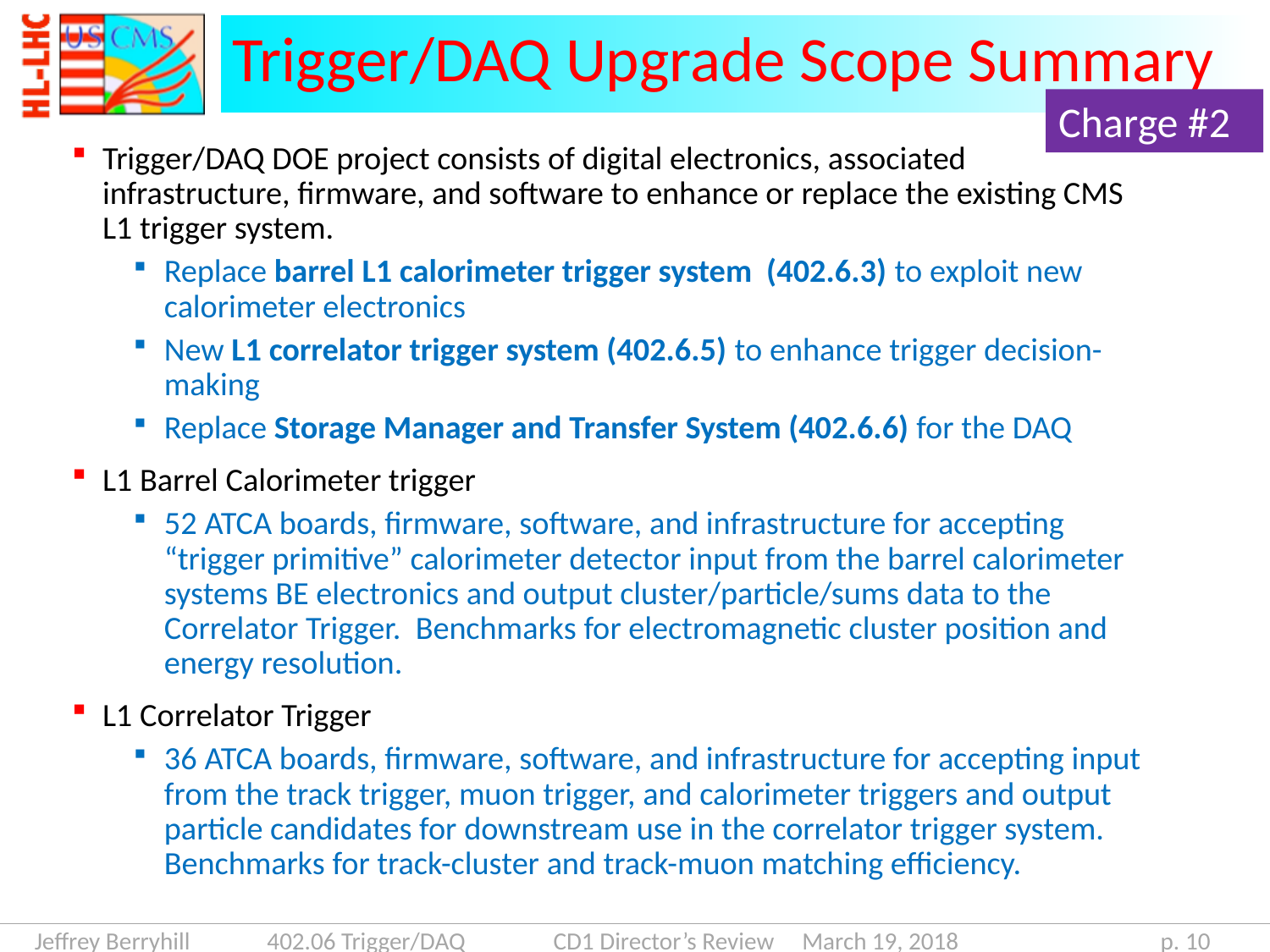

# Trigger/DAQ Upgrade Scope Summary
Charge #2
Trigger/DAQ DOE project consists of digital electronics, associated infrastructure, firmware, and software to enhance or replace the existing CMS L1 trigger system.
Replace barrel L1 calorimeter trigger system  (402.6.3) to exploit new calorimeter electronics
New L1 correlator trigger system (402.6.5) to enhance trigger decision-making
Replace Storage Manager and Transfer System (402.6.6) for the DAQ
L1 Barrel Calorimeter trigger
52 ATCA boards, firmware, software, and infrastructure for accepting “trigger primitive” calorimeter detector input from the barrel calorimeter systems BE electronics and output cluster/particle/sums data to the Correlator Trigger.  Benchmarks for electromagnetic cluster position and energy resolution.
L1 Correlator Trigger
36 ATCA boards, firmware, software, and infrastructure for accepting input from the track trigger, muon trigger, and calorimeter triggers and output particle candidates for downstream use in the correlator trigger system.  Benchmarks for track-cluster and track-muon matching efficiency.